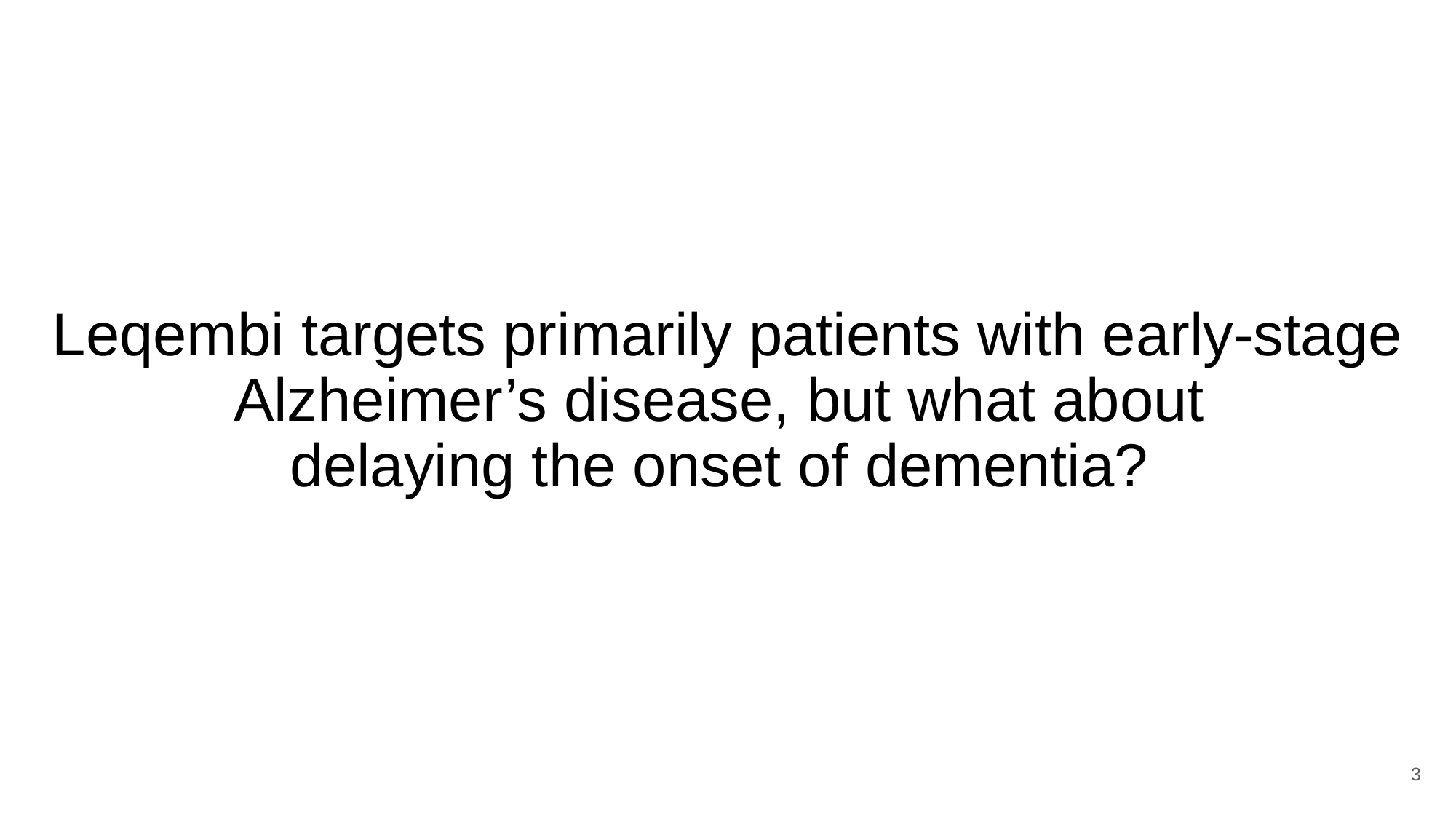

# Leqembi targets primarily patients with early-stage Alzheimer’s disease, but what about delaying the onset of dementia?
3